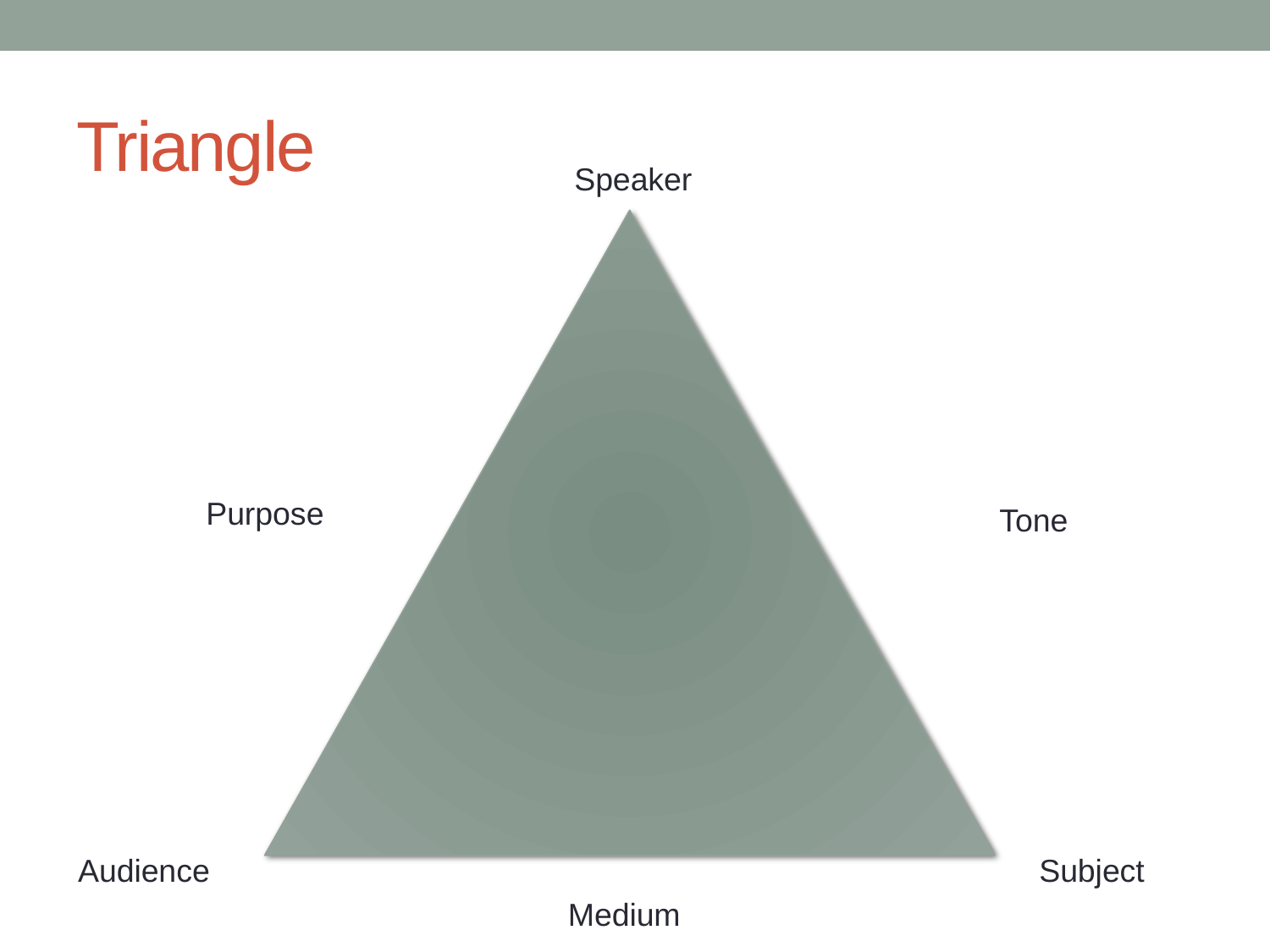

# Triangle
Speaker

Purpose
Tone
Audience
Subject
Medium